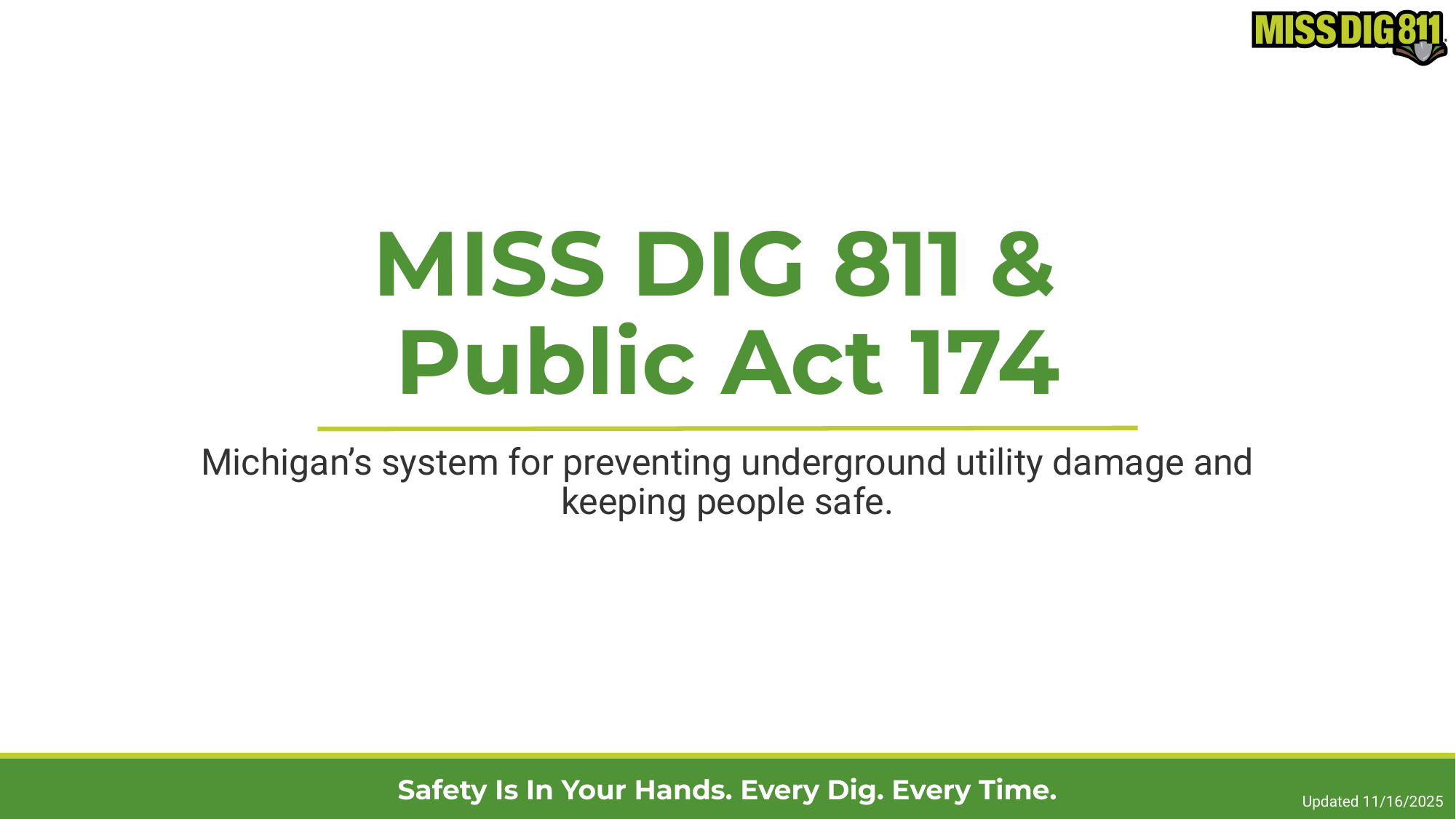

# MISS DIG 811 & Public Act 174
Michigan’s system for preventing underground utility damage and keeping people safe.